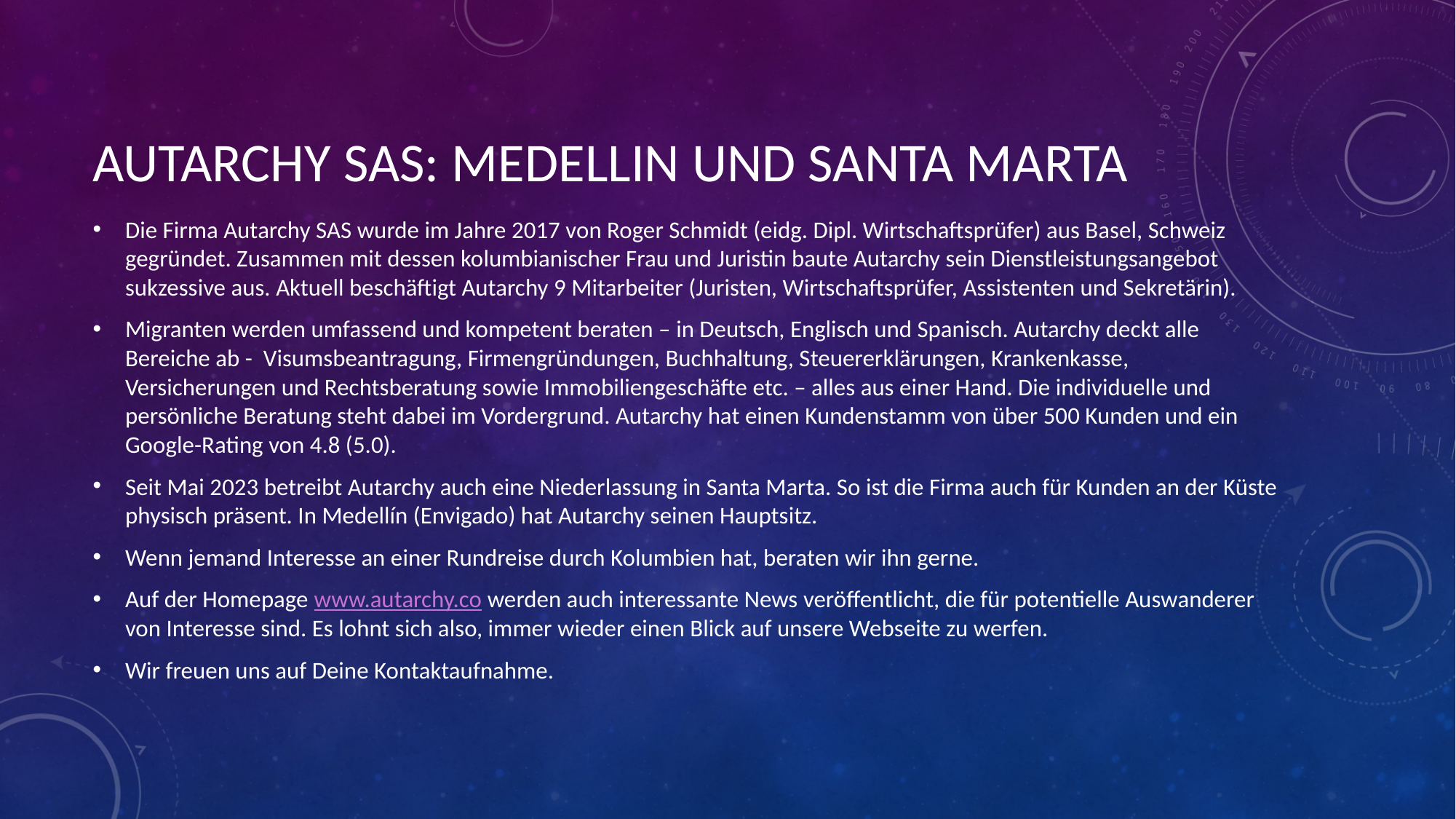

# AUTARCHY SAS: MEDELLIN und santa marta
Die Firma Autarchy SAS wurde im Jahre 2017 von Roger Schmidt (eidg. Dipl. Wirtschaftsprüfer) aus Basel, Schweiz gegründet. Zusammen mit dessen kolumbianischer Frau und Juristin baute Autarchy sein Dienstleistungsangebot sukzessive aus. Aktuell beschäftigt Autarchy 9 Mitarbeiter (Juristen, Wirtschaftsprüfer, Assistenten und Sekretärin).
Migranten werden umfassend und kompetent beraten – in Deutsch, Englisch und Spanisch. Autarchy deckt alle Bereiche ab -  Visumsbeantragung, Firmengründungen, Buchhaltung, Steuererklärungen, Krankenkasse, Versicherungen und Rechtsberatung sowie Immobiliengeschäfte etc. – alles aus einer Hand. Die individuelle und persönliche Beratung steht dabei im Vordergrund. Autarchy hat einen Kundenstamm von über 500 Kunden und ein Google-Rating von 4.8 (5.0).
Seit Mai 2023 betreibt Autarchy auch eine Niederlassung in Santa Marta. So ist die Firma auch für Kunden an der Küste physisch präsent. In Medellín (Envigado) hat Autarchy seinen Hauptsitz.
Wenn jemand Interesse an einer Rundreise durch Kolumbien hat, beraten wir ihn gerne.
Auf der Homepage www.autarchy.co werden auch interessante News veröffentlicht, die für potentielle Auswanderer von Interesse sind. Es lohnt sich also, immer wieder einen Blick auf unsere Webseite zu werfen.
Wir freuen uns auf Deine Kontaktaufnahme.